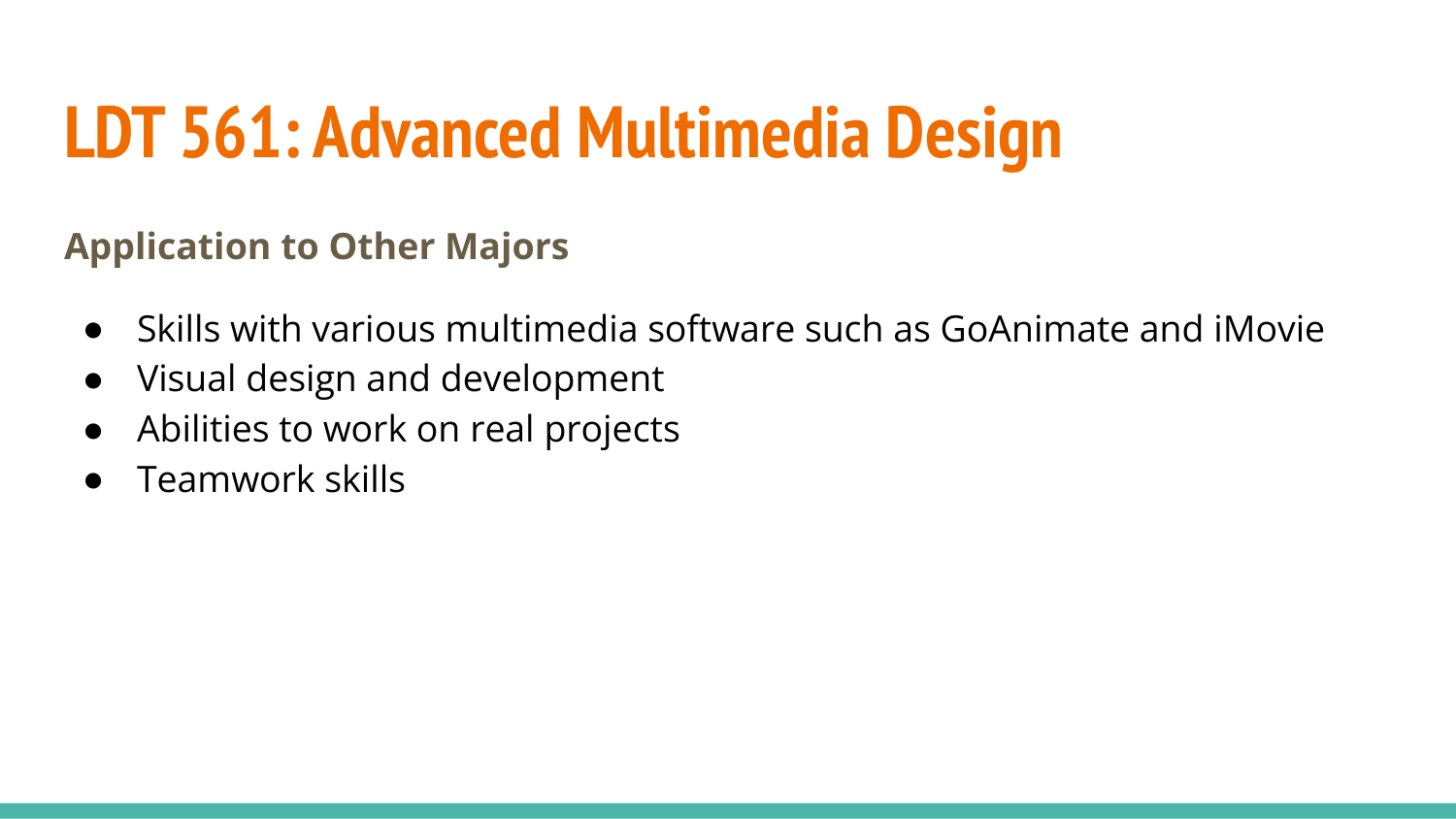

# LDT 561: Advanced Multimedia Design

Application to Other Majors
Skills with various multimedia software such as GoAnimate and iMovie
Visual design and development
Abilities to work on real projects
Teamwork skills